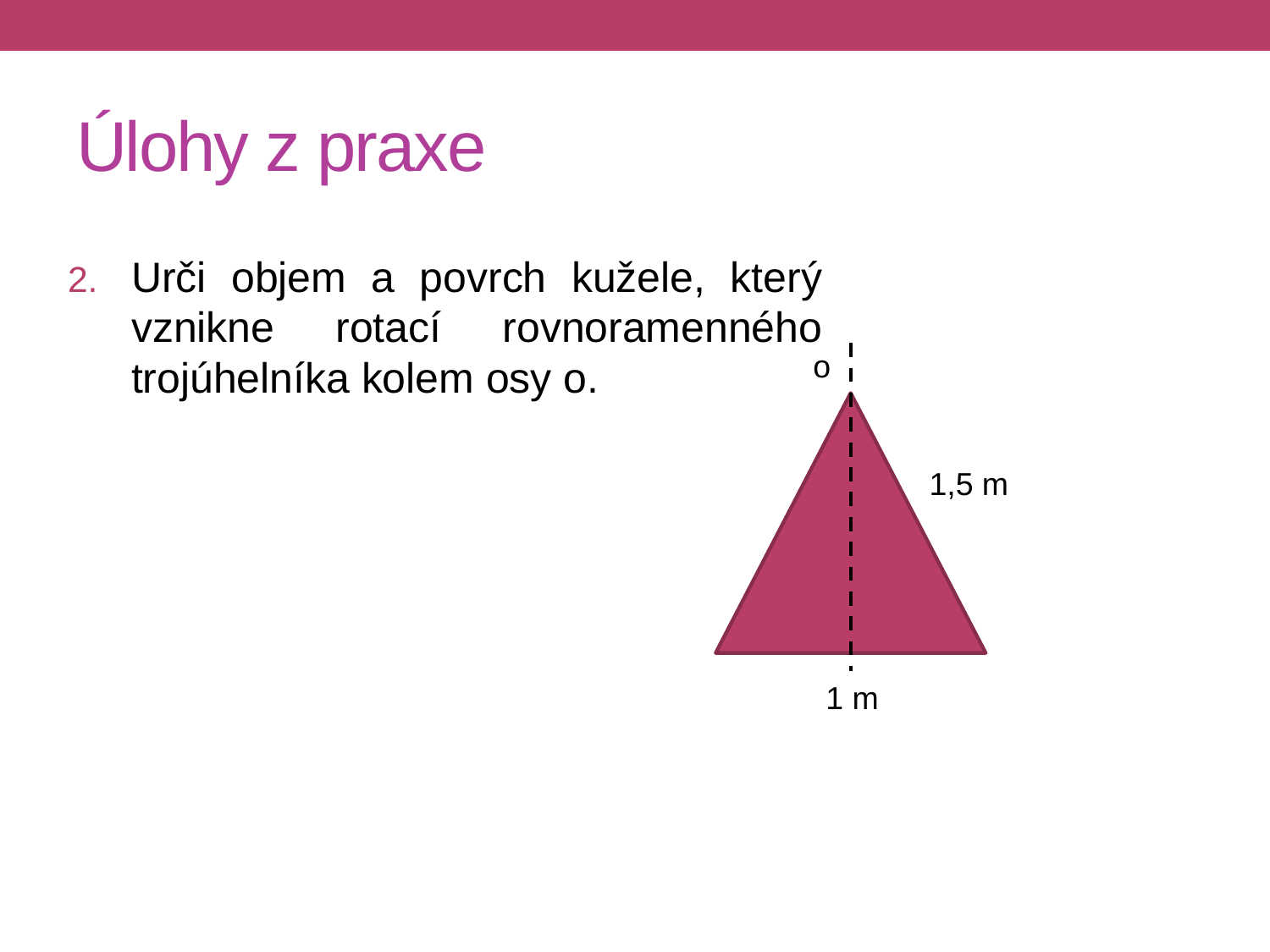

# Úlohy z praxe
Urči objem a povrch kužele, který vznikne rotací rovnoramenného trojúhelníka kolem osy o.
o

1,5 m
1 m